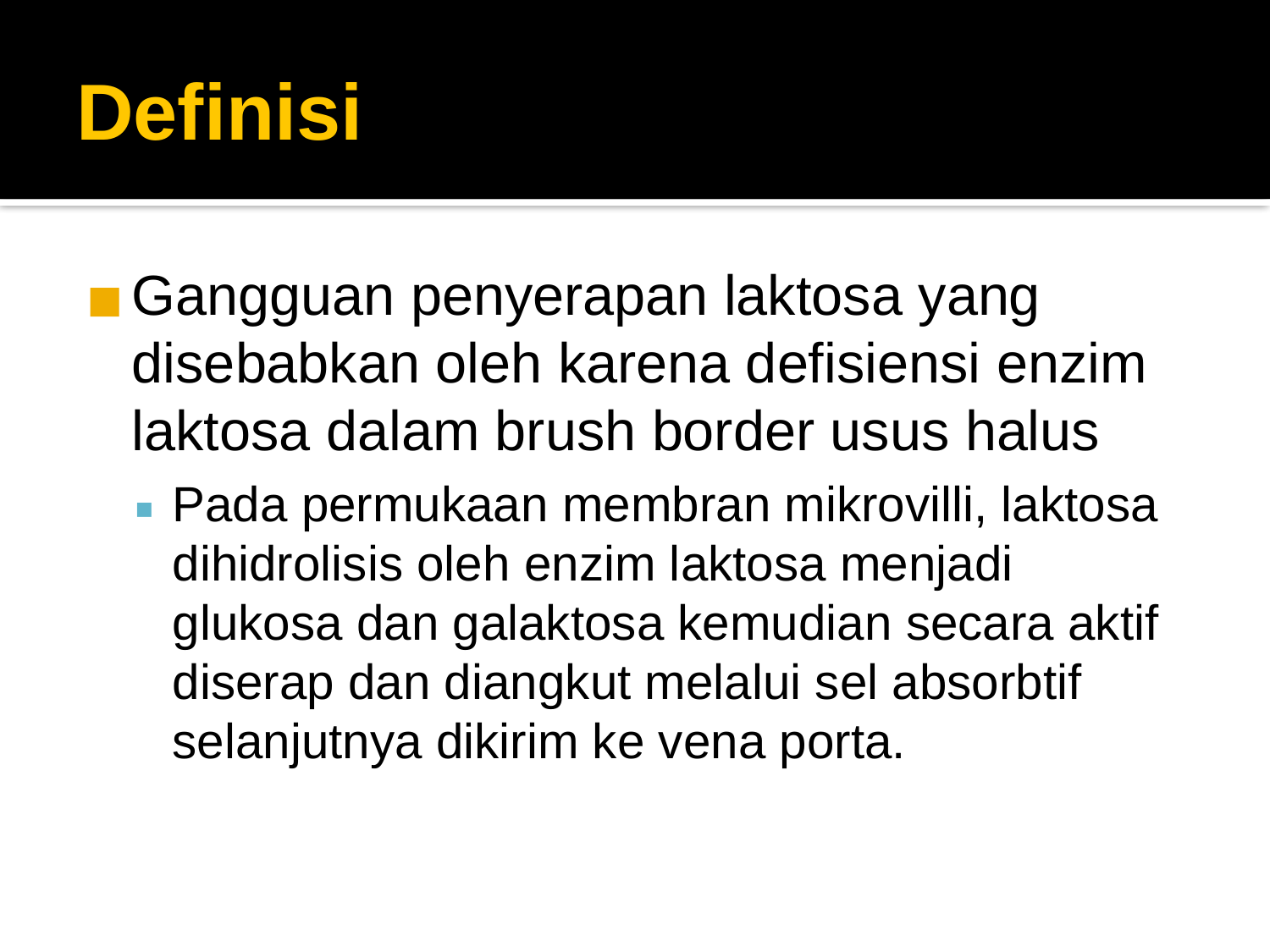

Definisi
Gangguan penyerapan laktosa yang disebabkan oleh karena defisiensi enzim laktosa dalam brush border usus halus
Pada permukaan membran mikrovilli, laktosa dihidrolisis oleh enzim laktosa menjadi glukosa dan galaktosa kemudian secara aktif diserap dan diangkut melalui sel absorbtif selanjutnya dikirim ke vena porta.